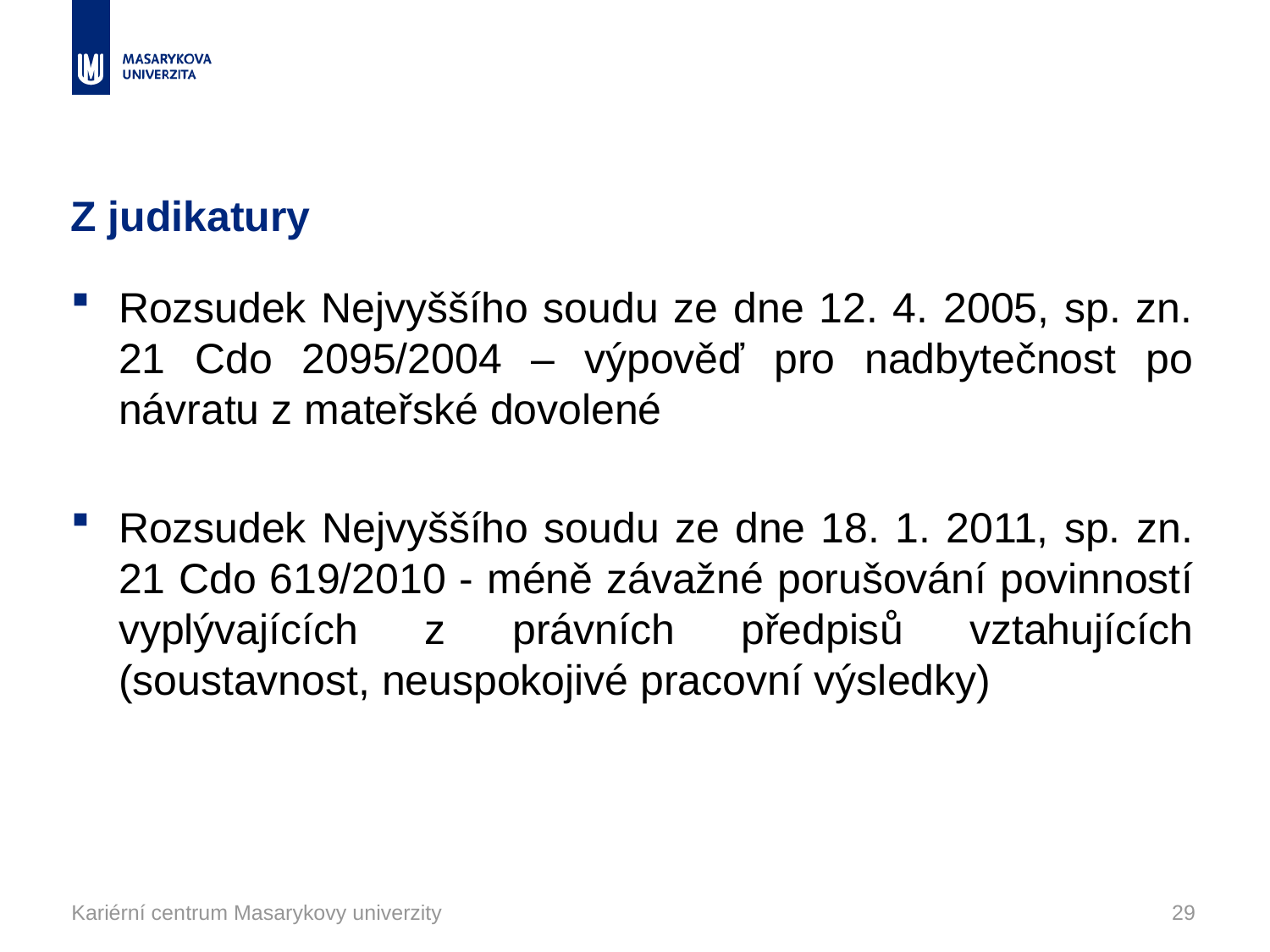

# Z judikatury
Rozsudek Nejvyššího soudu ze dne 12. 4. 2005, sp. zn. 21 Cdo 2095/2004 – výpověď pro nadbytečnost po návratu z mateřské dovolené

Rozsudek Nejvyššího soudu ze dne 18. 1. 2011, sp. zn. 21 Cdo 619/2010 - méně závažné porušování povinností vyplývajících z právních předpisů vztahujících (soustavnost, neuspokojivé pracovní výsledky)
Kariérní centrum Masarykovy univerzity
29